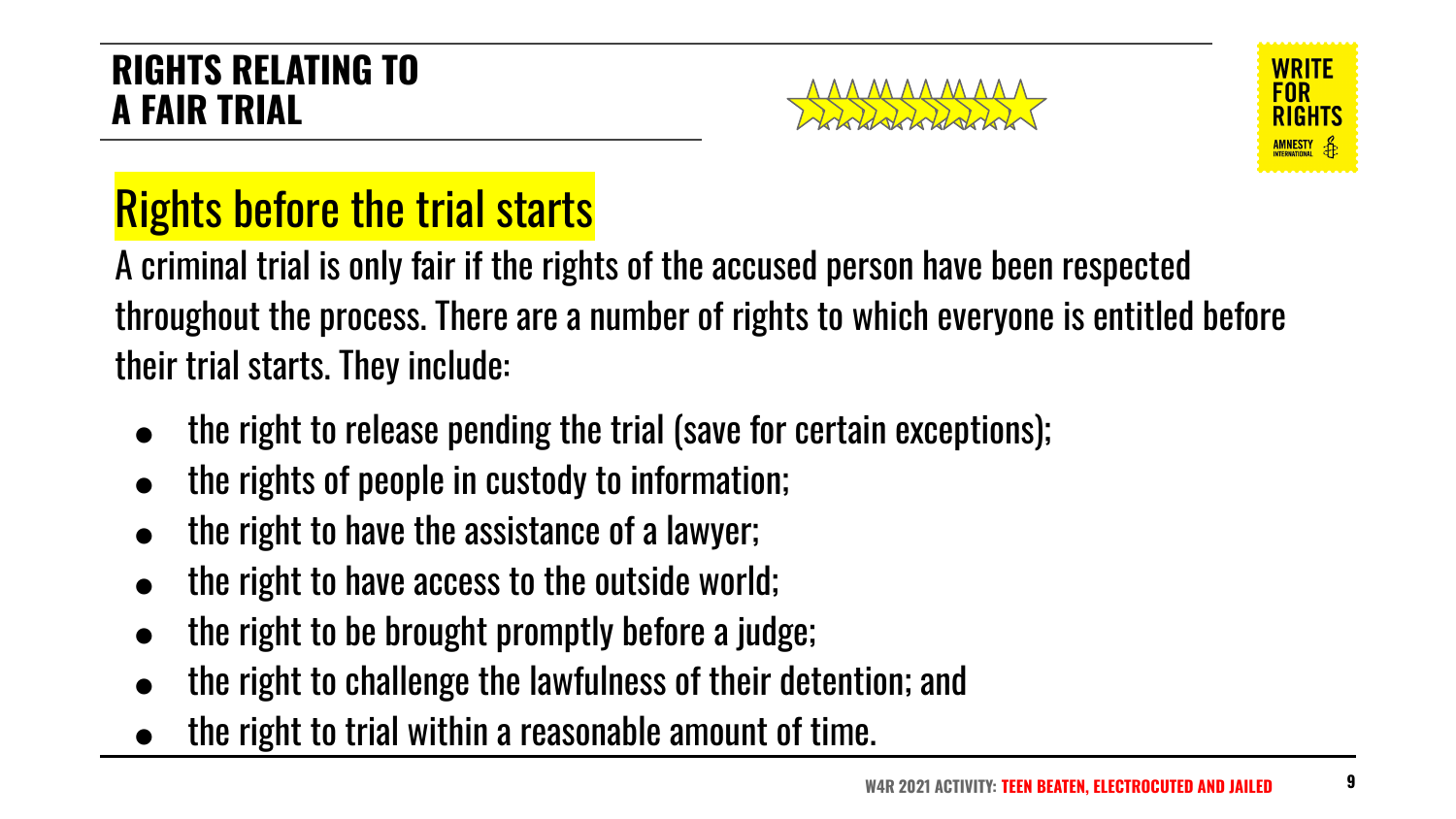

# RIGHTS RELATING TO
A FAIR TRIAL

Rights before the trial starts
A criminal trial is only fair if the rights of the accused person have been respected throughout the process. There are a number of rights to which everyone is entitled before their trial starts. They include:

the right to release pending the trial (save for certain exceptions);
the rights of people in custody to information;
the right to have the assistance of a lawyer;
the right to have access to the outside world;
the right to be brought promptly before a judge;
the right to challenge the lawfulness of their detention; and
the right to trial within a reasonable amount of time.

9